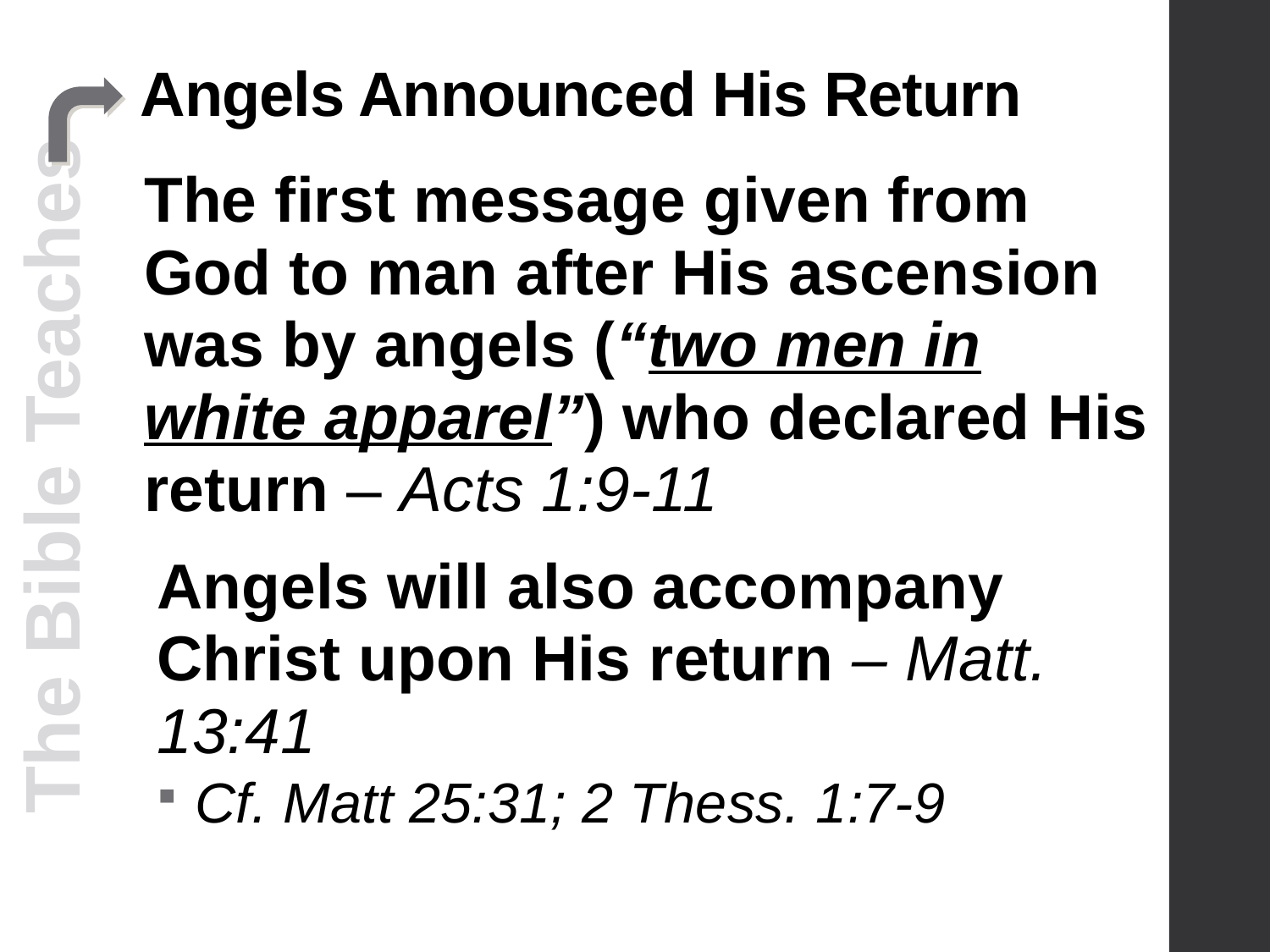

# Angels Announced His Return

The first message given from God to man after His ascension was by angels (“two men in white apparel”) who declared His return – Acts 1:9-11
Angels will also accompany Christ upon His return – Matt. 13:41
Cf. Matt 25:31; 2 Thess. 1:7-9
The Bible Teaches